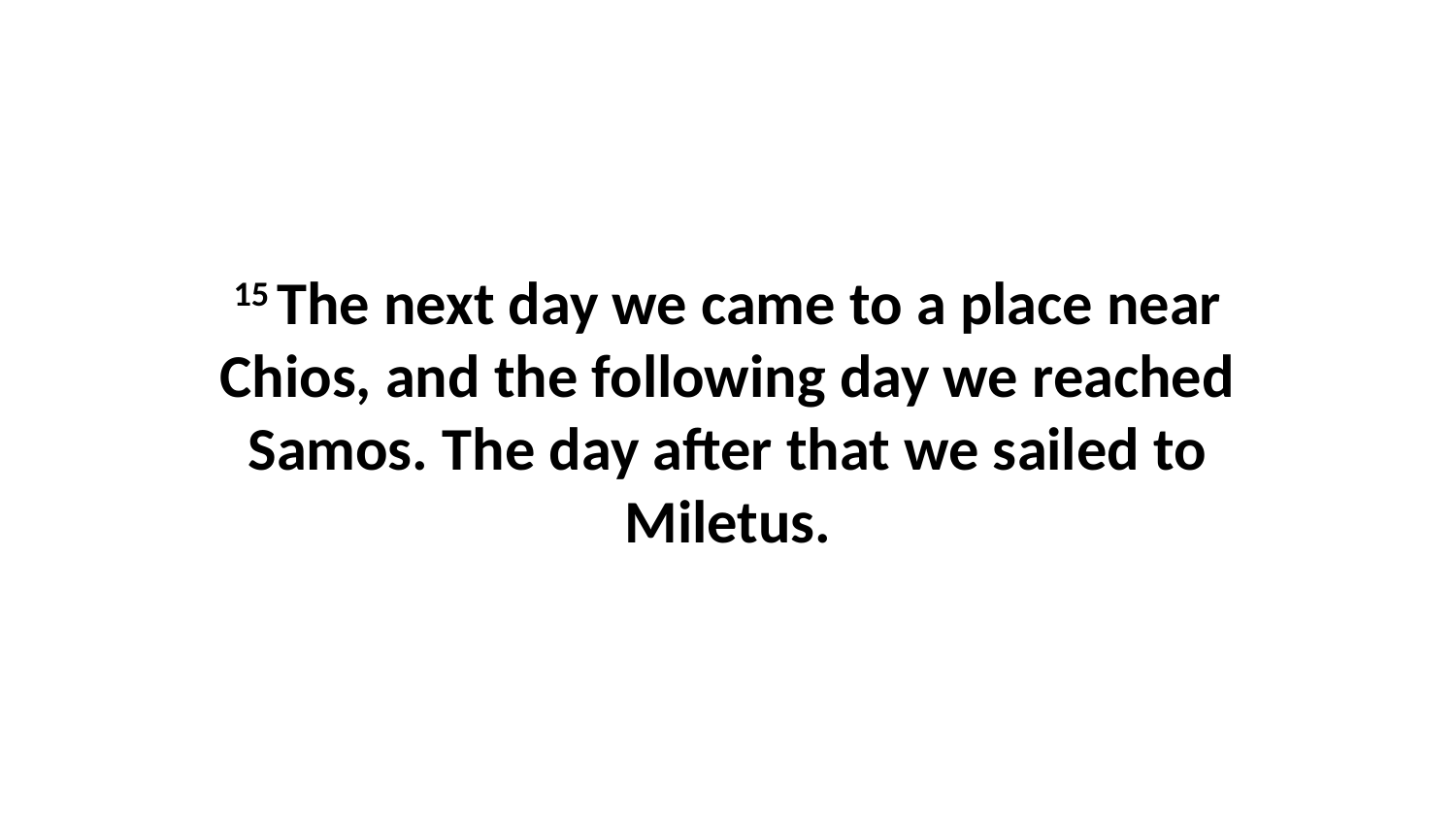

15 The next day we came to a place near Chios, and the following day we reached Samos. The day after that we sailed to Miletus.